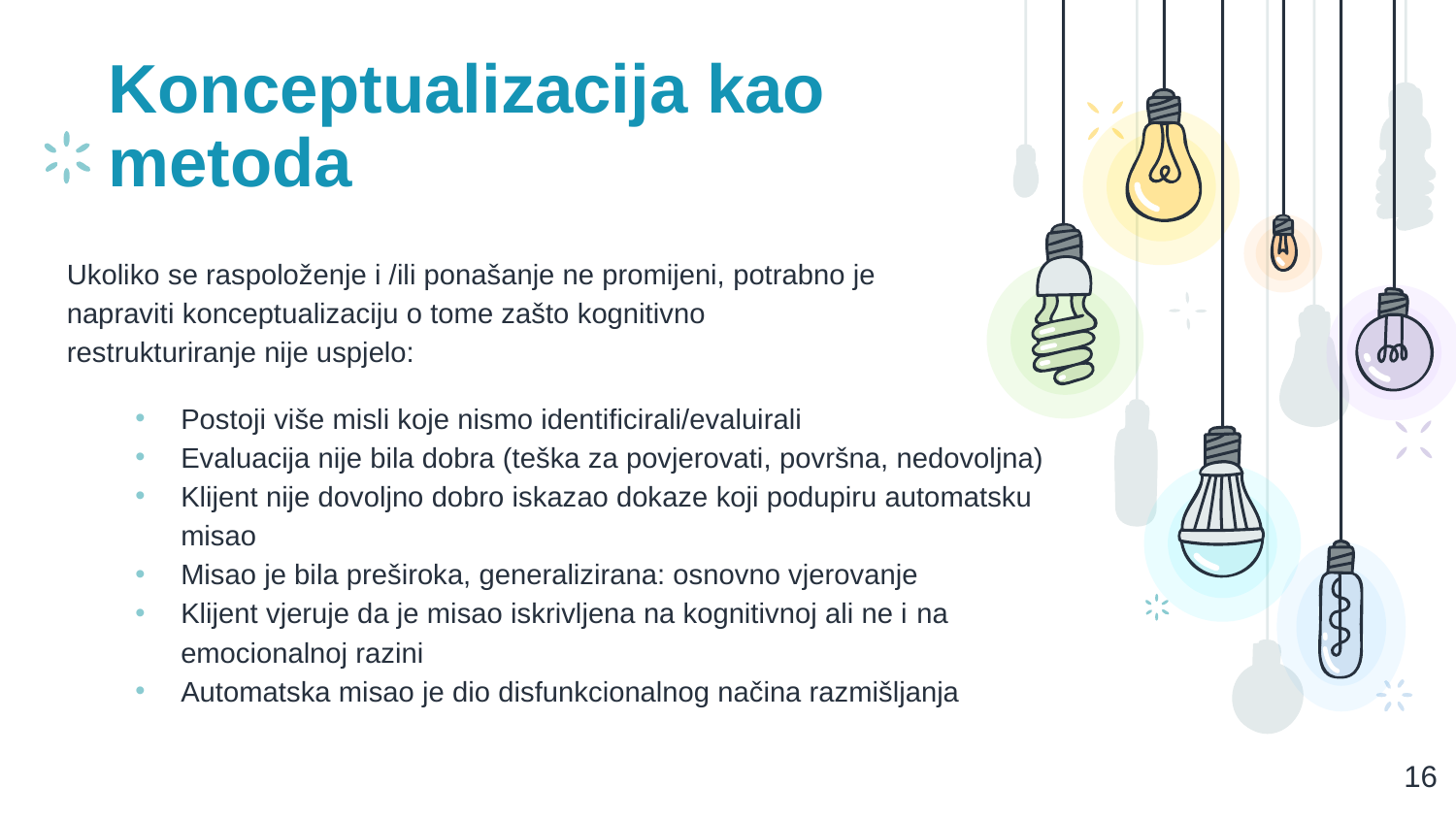

# Konceptualizacija kao metoda
Ukoliko se raspoloženje i /ili ponašanje ne promijeni, potrabno je napraviti konceptualizaciju o tome zašto kognitivno restrukturiranje nije uspjelo:
Postoji više misli koje nismo identificirali/evaluirali
Evaluacija nije bila dobra (teška za povjerovati, površna, nedovoljna)
Klijent nije dovoljno dobro iskazao dokaze koji podupiru automatsku misao
Misao je bila preširoka, generalizirana: osnovno vjerovanje
Klijent vjeruje da je misao iskrivljena na kognitivnoj ali ne i na emocionalnoj razini
Automatska misao je dio disfunkcionalnog načina razmišljanja
16